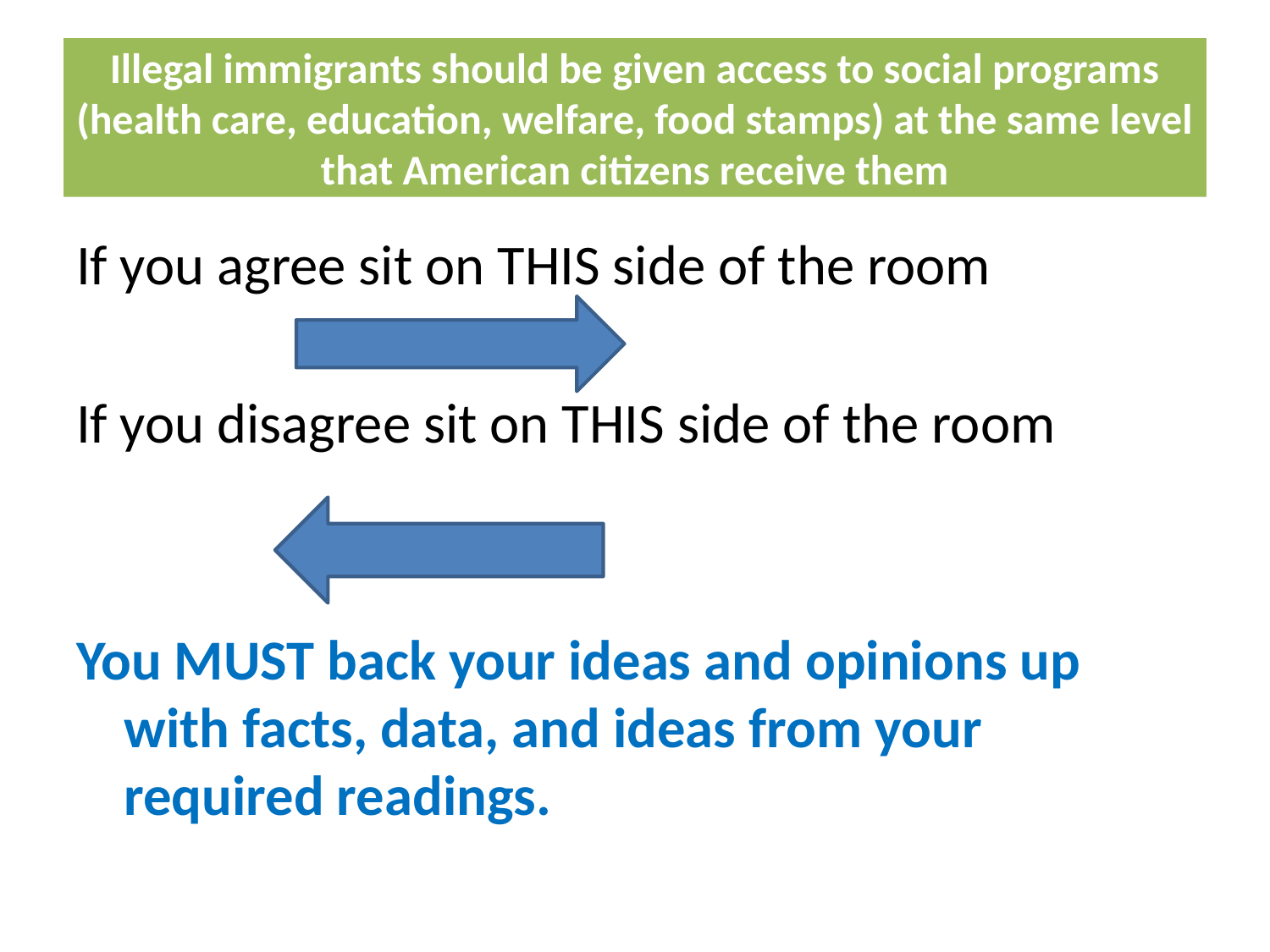

# Illegal immigrants should be given access to social programs (health care, education, welfare, food stamps) at the same level that American citizens receive them
If you agree sit on THIS side of the room

If you disagree sit on THIS side of the room

You MUST back your ideas and opinions up with facts, data, and ideas from your required readings.